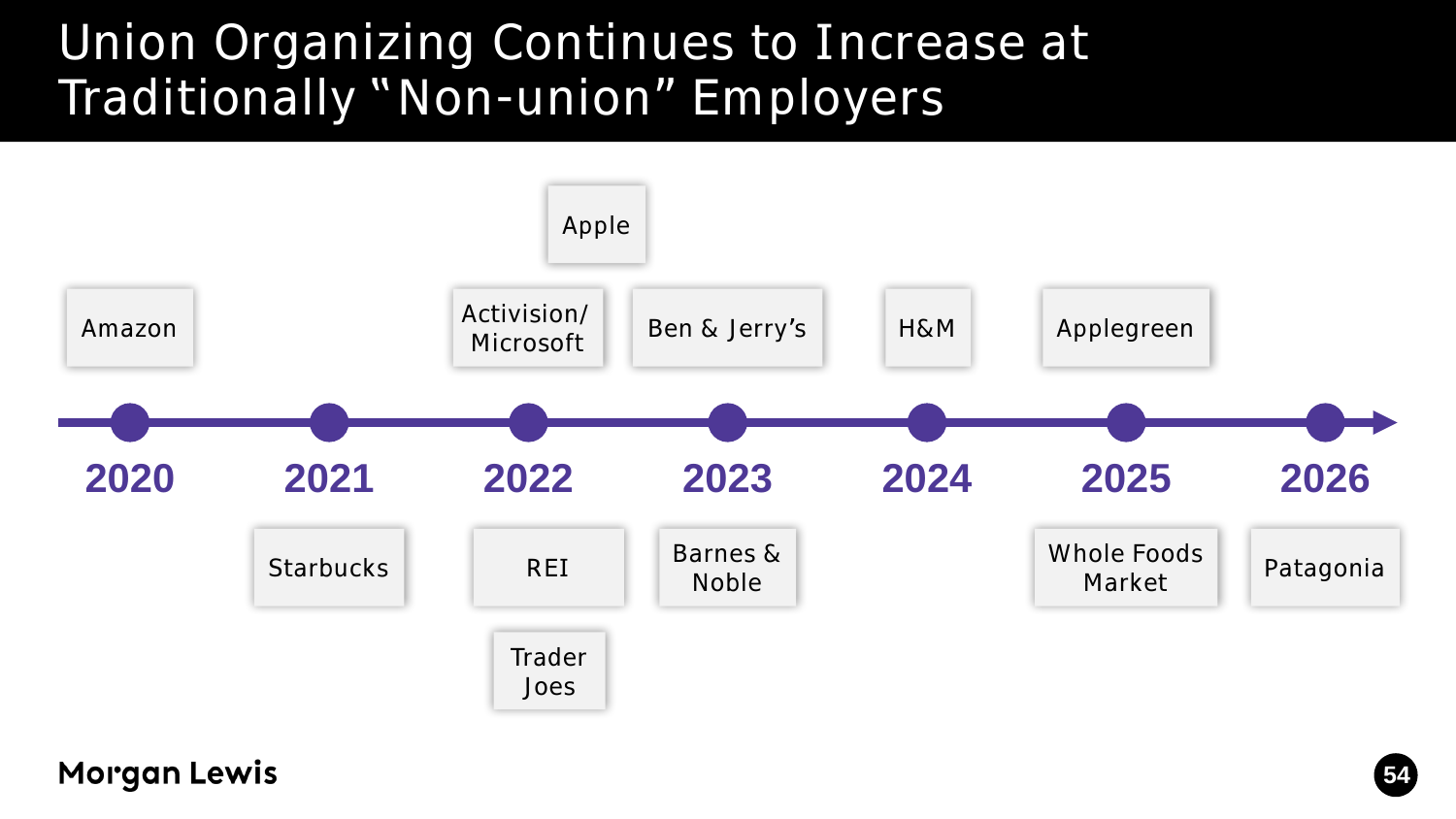

# Union Organizing Continues to Increase at Traditionally “Non-union” Employers
Apple
Amazon
Activision/
Microsoft
Ben & Jerry’s
H&M
Applegreen

2020

2021

2022

2023

2024

2025

2026
Patagonia
Starbucks
REI
Barnes & Noble
Whole Foods Market
Trader Joes
54